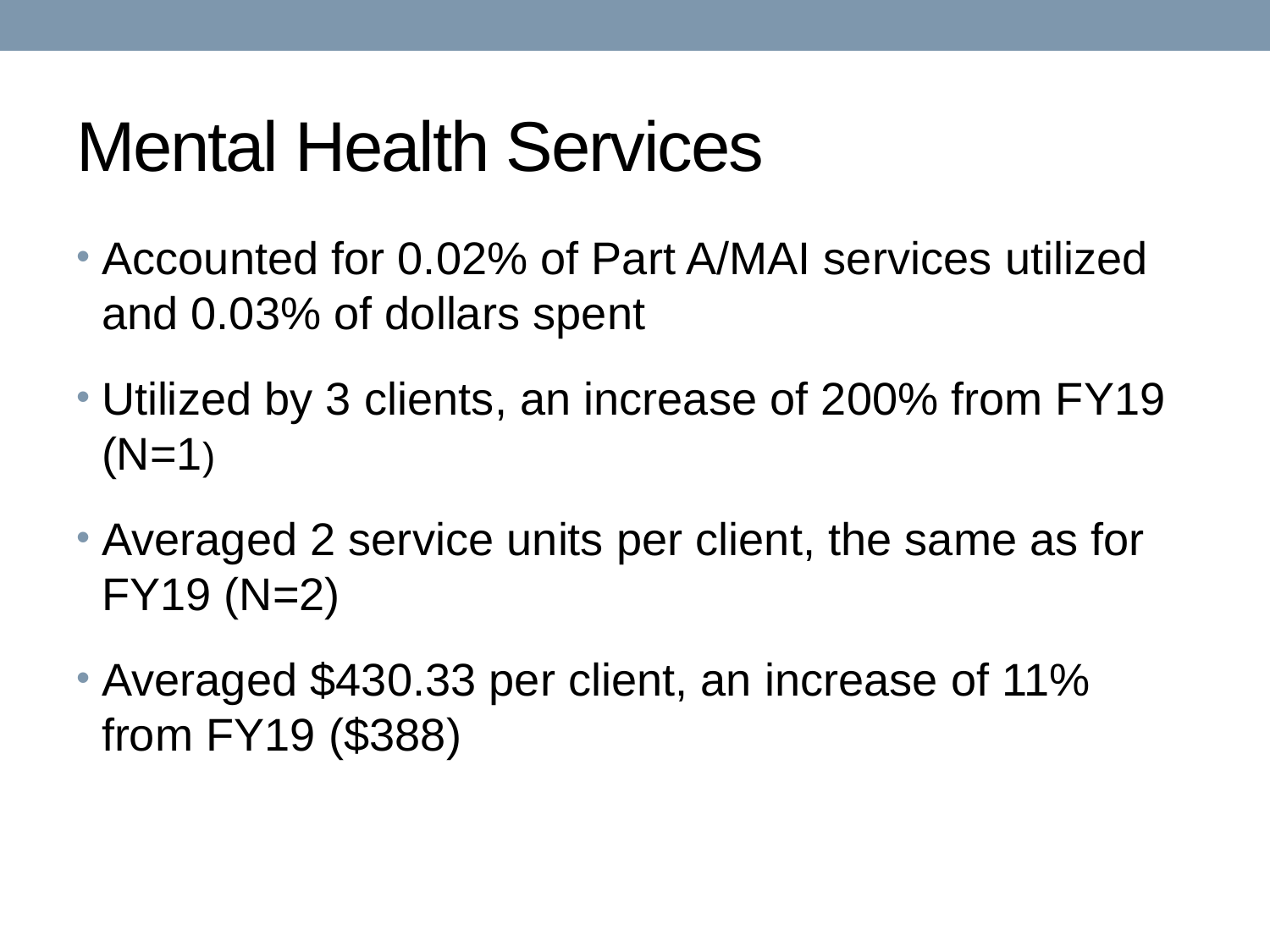

# Mental Health Services
Accounted for 0.02% of Part A/MAI services utilized and 0.03% of dollars spent
Utilized by 3 clients, an increase of 200% from FY19 (N=1)
Averaged 2 service units per client, the same as for FY19 (N=2)
Averaged $430.33 per client, an increase of 11% from FY19 ($388)